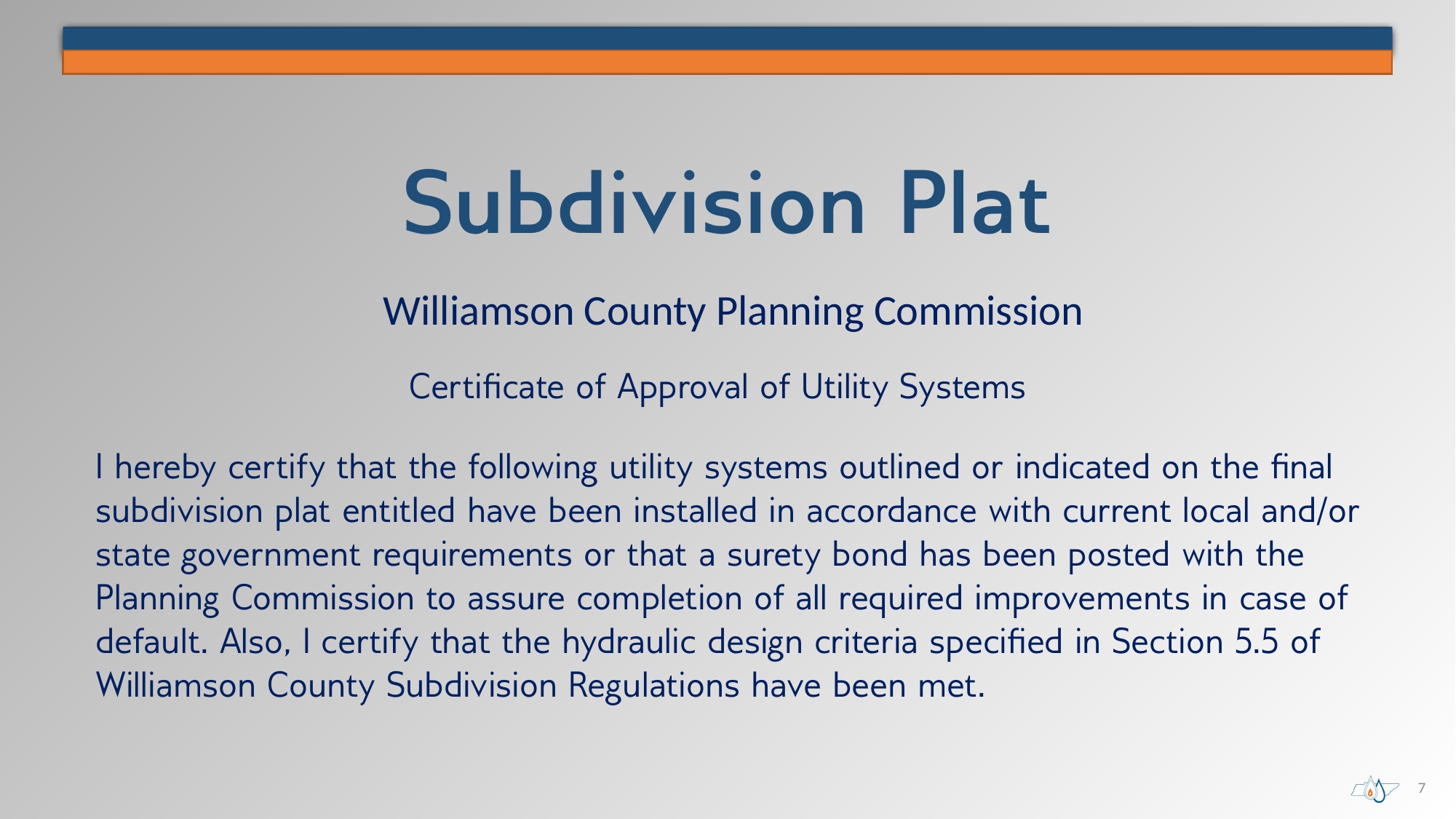

Subdivision Plat
Williamson County Planning Commission
Certificate of Approval of Utility Systems
# I hereby certify that the following utility systems outlined or indicated on the final subdivision plat entitled have been installed in accordance with current local and/or state government requirements or that a surety bond has been posted with the Planning Commission to assure completion of all required improvements in case of default. Also, I certify that the hydraulic design criteria specified in Section 5.5 of Williamson County Subdivision Regulations have been met.
7